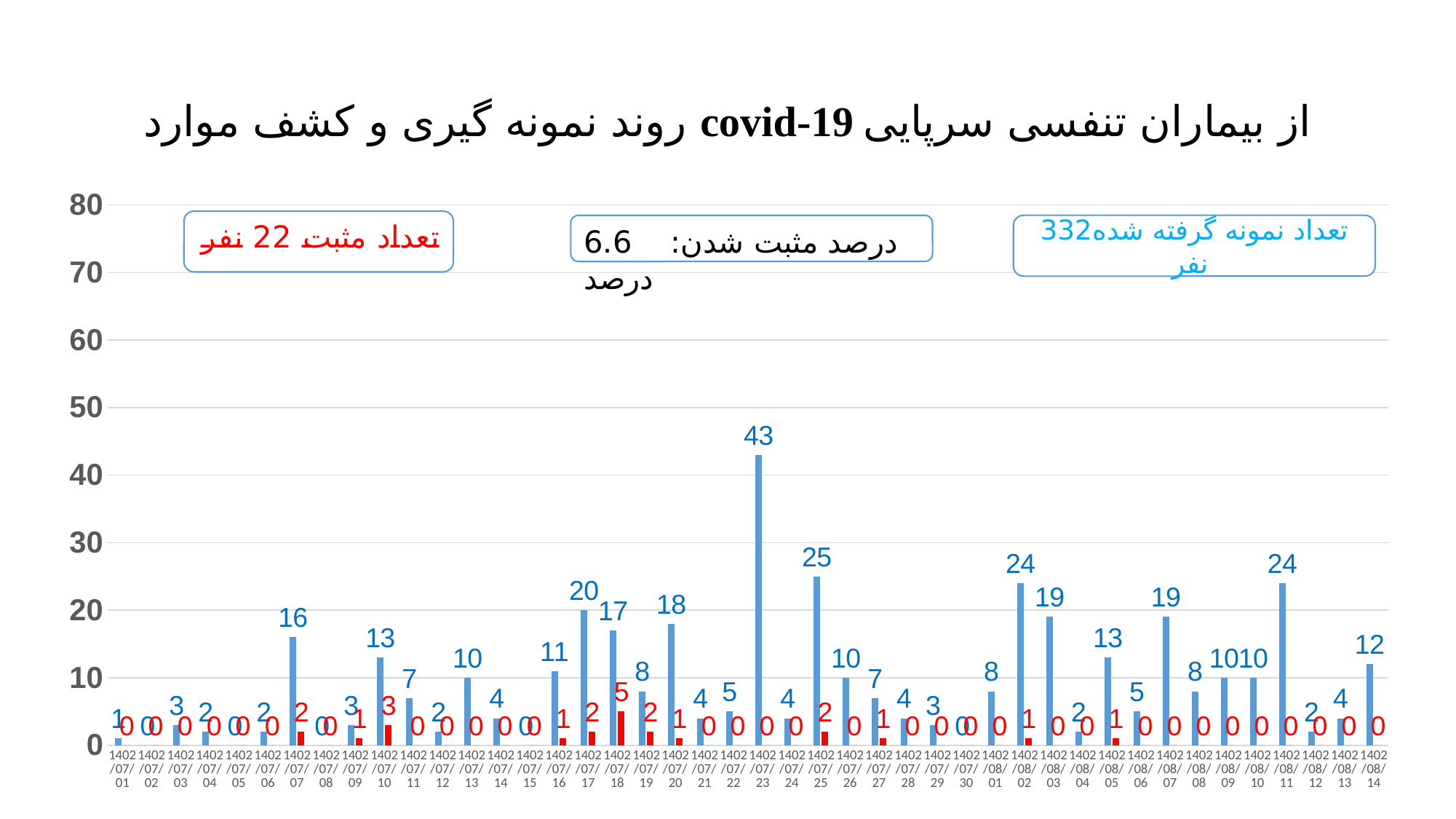

# روند نمونه گیری و کشف موارد covid-19 از بیماران تنفسی سرپایی

### Chart

| Category | تعداد  نمونه گیری covid-19 سرپایی | تعداد  مثبت covid-19 سرپایی |
|---|---|---|
| 1402/07/01 | 1.0 | 0.0 |
| 1402/07/02 | 0.0 | 0.0 |
| 1402/07/03 | 3.0 | 0.0 |
| 1402/07/04 | 2.0 | 0.0 |
| 1402/07/05 | 0.0 | 0.0 |
| 1402/07/06 | 2.0 | 0.0 |
| 1402/07/07 | 16.0 | 2.0 |
| 1402/07/08 | 0.0 | 0.0 |
| 1402/07/09 | 3.0 | 1.0 |
| 1402/07/10 | 13.0 | 3.0 |
| 1402/07/11 | 7.0 | 0.0 |
| 1402/07/12 | 2.0 | 0.0 |
| 1402/07/13 | 10.0 | 0.0 |
| 1402/07/14 | 4.0 | 0.0 |
| 1402/07/15 | 0.0 | 0.0 |
| 1402/07/16 | 11.0 | 1.0 |
| 1402/07/17 | 20.0 | 2.0 |
| 1402/07/18 | 17.0 | 5.0 |
| 1402/07/19 | 8.0 | 2.0 |
| 1402/07/20 | 18.0 | 1.0 |
| 1402/07/21 | 4.0 | 0.0 |
| 1402/07/22 | 5.0 | 0.0 |
| 1402/07/23 | 43.0 | 0.0 |
| 1402/07/24 | 4.0 | 0.0 |
| 1402/07/25 | 25.0 | 2.0 |
| 1402/07/26 | 10.0 | 0.0 |
| 1402/07/27 | 7.0 | 1.0 |
| 1402/07/28 | 4.0 | 0.0 |
| 1402/07/29 | 3.0 | 0.0 |
| 1402/07/30 | 0.0 | 0.0 |
| 1402/08/01 | 8.0 | 0.0 |
| 1402/08/02 | 24.0 | 1.0 |
| 1402/08/03 | 19.0 | 0.0 |
| 1402/08/04 | 2.0 | 0.0 |
| 1402/08/05 | 13.0 | 1.0 |
| 1402/08/06 | 5.0 | 0.0 |
| 1402/08/07 | 19.0 | 0.0 |
| 1402/08/08 | 8.0 | 0.0 |
| 1402/08/09 | 10.0 | 0.0 |
| 1402/08/10 | 10.0 | 0.0 |
| 1402/08/11 | 24.0 | 0.0 |
| 1402/08/12 | 2.0 | 0.0 |
| 1402/08/13 | 4.0 | 0.0 |
| 1402/08/14 | 12.0 | 0.0 |
درصد مثبت شدن:    6.6 درصد
تعداد نمونه گرفته شده332 نفر